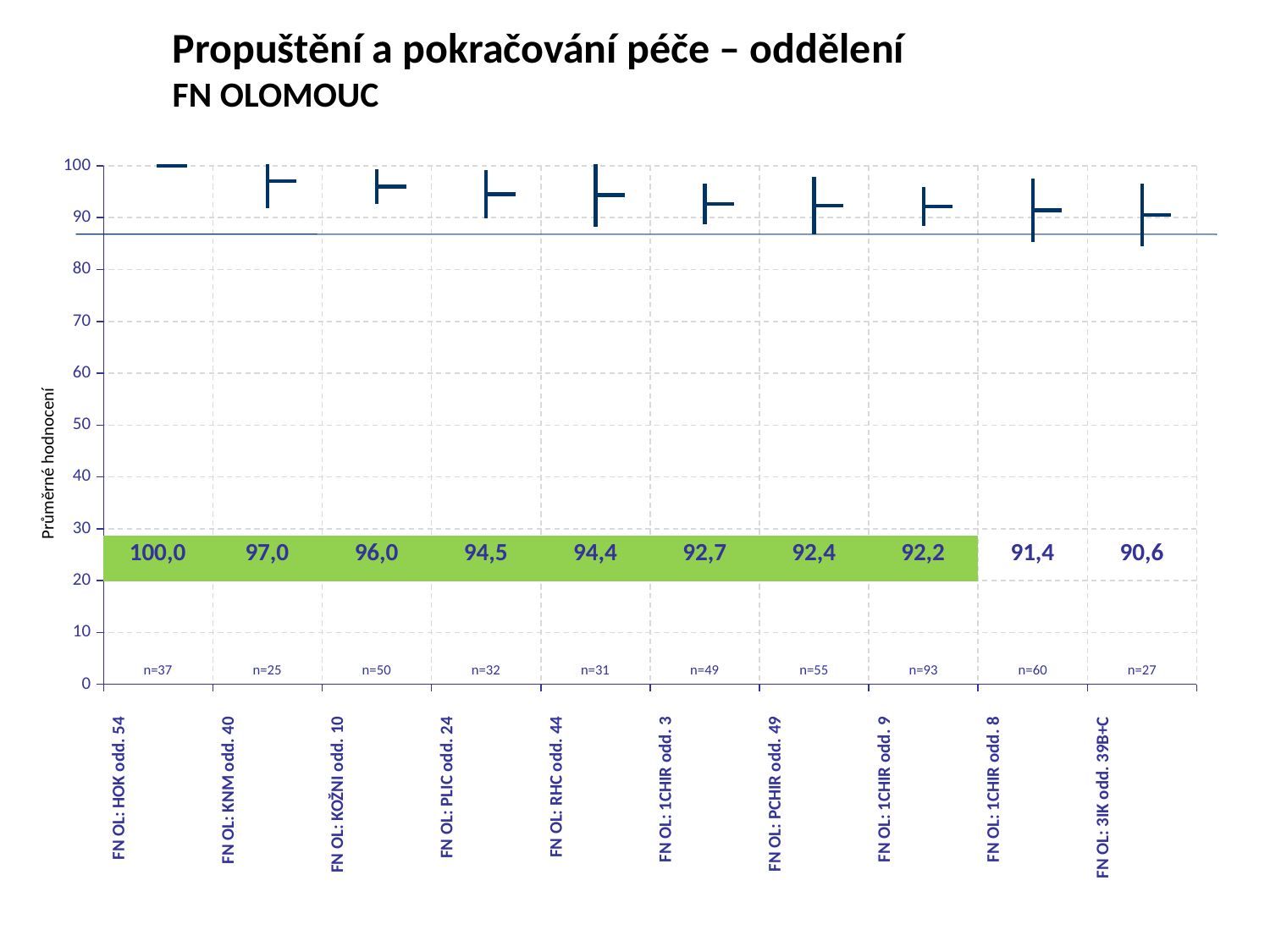

Propuštění a pokračování péče – oddělení
FN OLOMOUC

[unsupported chart]

Průměrné hodnocení
| 100,0 | 97,0 | 96,0 | 94,5 | 94,4 | 92,7 | 92,4 | 92,2 | 91,4 | 90,6 |
| --- | --- | --- | --- | --- | --- | --- | --- | --- | --- |
| n=37 | n=25 | n=50 | n=32 | n=31 | n=49 | n=55 | n=93 | n=60 | n=27 |
| --- | --- | --- | --- | --- | --- | --- | --- | --- | --- |
| FN OL: HOK odd. 54 | FN OL: KNM odd. 40 | FN OL: KOŽNI odd. 10 | FN OL: PLIC odd. 24 | FN OL: RHC odd. 44 | FN OL: 1CHIR odd. 3 | FN OL: PCHIR odd. 49 | FN OL: 1CHIR odd. 9 | FN OL: 1CHIR odd. 8 | FN OL: 3IK odd. 39B+C |
| --- | --- | --- | --- | --- | --- | --- | --- | --- | --- |